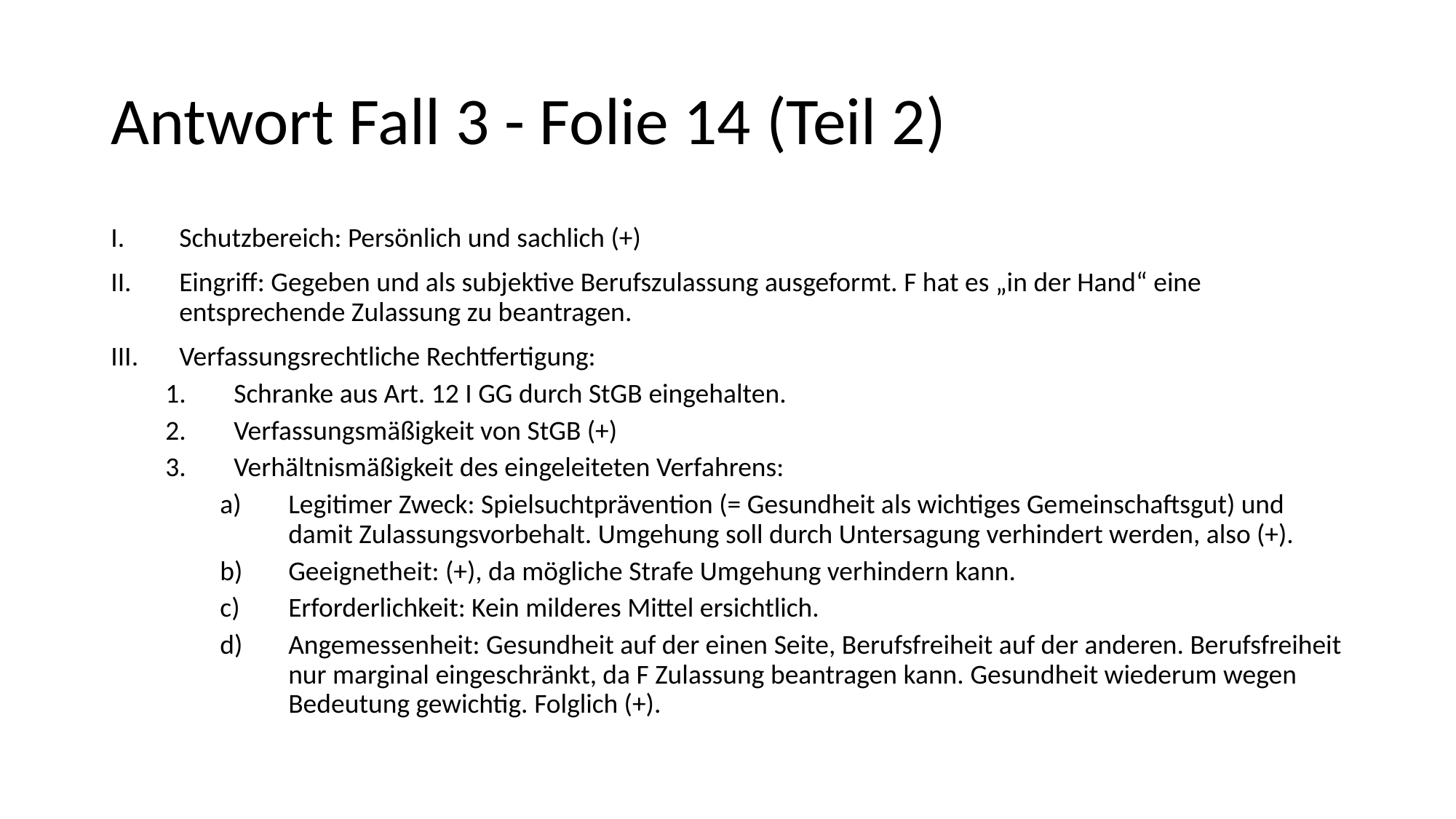

# Antwort Fall 3 - Folie 14 (Teil 2)
Schutzbereich: Persönlich und sachlich (+)
Eingriff: Gegeben und als subjektive Berufszulassung ausgeformt. F hat es „in der Hand“ eine entsprechende Zulassung zu beantragen.
Verfassungsrechtliche Rechtfertigung:
Schranke aus Art. 12 I GG durch StGB eingehalten.
Verfassungsmäßigkeit von StGB (+)
Verhältnismäßigkeit des eingeleiteten Verfahrens:
Legitimer Zweck: Spielsuchtprävention (= Gesundheit als wichtiges Gemeinschaftsgut) und damit Zulassungsvorbehalt. Umgehung soll durch Untersagung verhindert werden, also (+).
Geeignetheit: (+), da mögliche Strafe Umgehung verhindern kann.
Erforderlichkeit: Kein milderes Mittel ersichtlich.
Angemessenheit: Gesundheit auf der einen Seite, Berufsfreiheit auf der anderen. Berufsfreiheit nur marginal eingeschränkt, da F Zulassung beantragen kann. Gesundheit wiederum wegen Bedeutung gewichtig. Folglich (+).